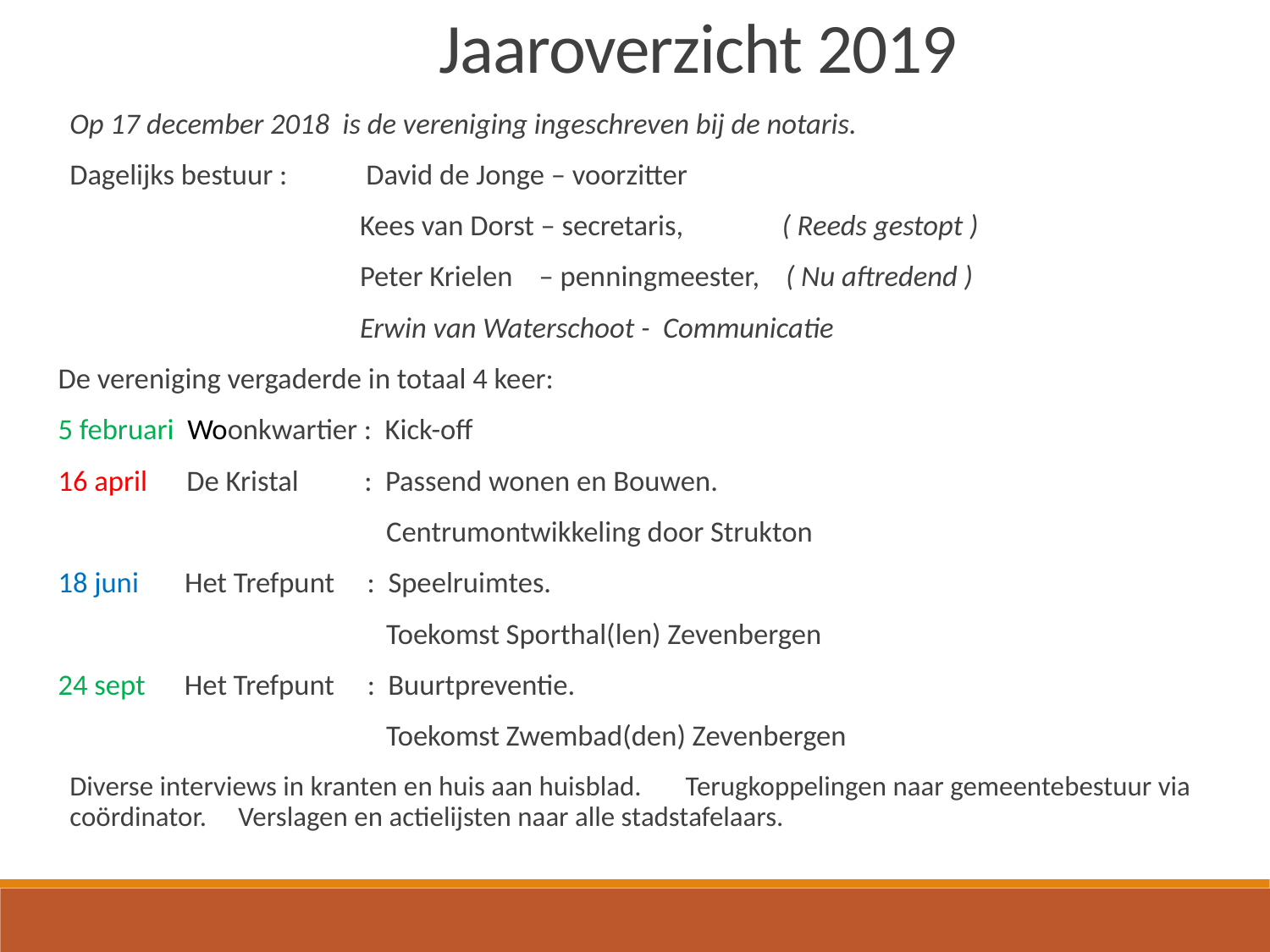

Jaaroverzicht 2019
Op 17 december 2018  is de vereniging ingeschreven bij de notaris.
Dagelijks bestuur :            David de Jonge – voorzitter
                                              Kees van Dorst – secretaris,               ( Reeds gestopt )
                                              Peter Krielen    – penningmeester,    ( Nu aftredend )
                                              Erwin van Waterschoot -  Communicatie
De vereniging vergaderde in totaal 4 keer:
5 februari  Woonkwartier :  Kick-off
16 april      De Kristal          :  Passend wonen en Bouwen.
                                                  Centrumontwikkeling door Strukton
18 juni       Het Trefpunt     :  Speelruimtes.
                                                  Toekomst Sporthal(len) Zevenbergen
24 sept      Het Trefpunt     :  Buurtpreventie.
                                                  Toekomst Zwembad(den) Zevenbergen
Diverse interviews in kranten en huis aan huisblad.       Terugkoppelingen naar gemeentebestuur via coördinator.     Verslagen en actielijsten naar alle stadstafelaars.